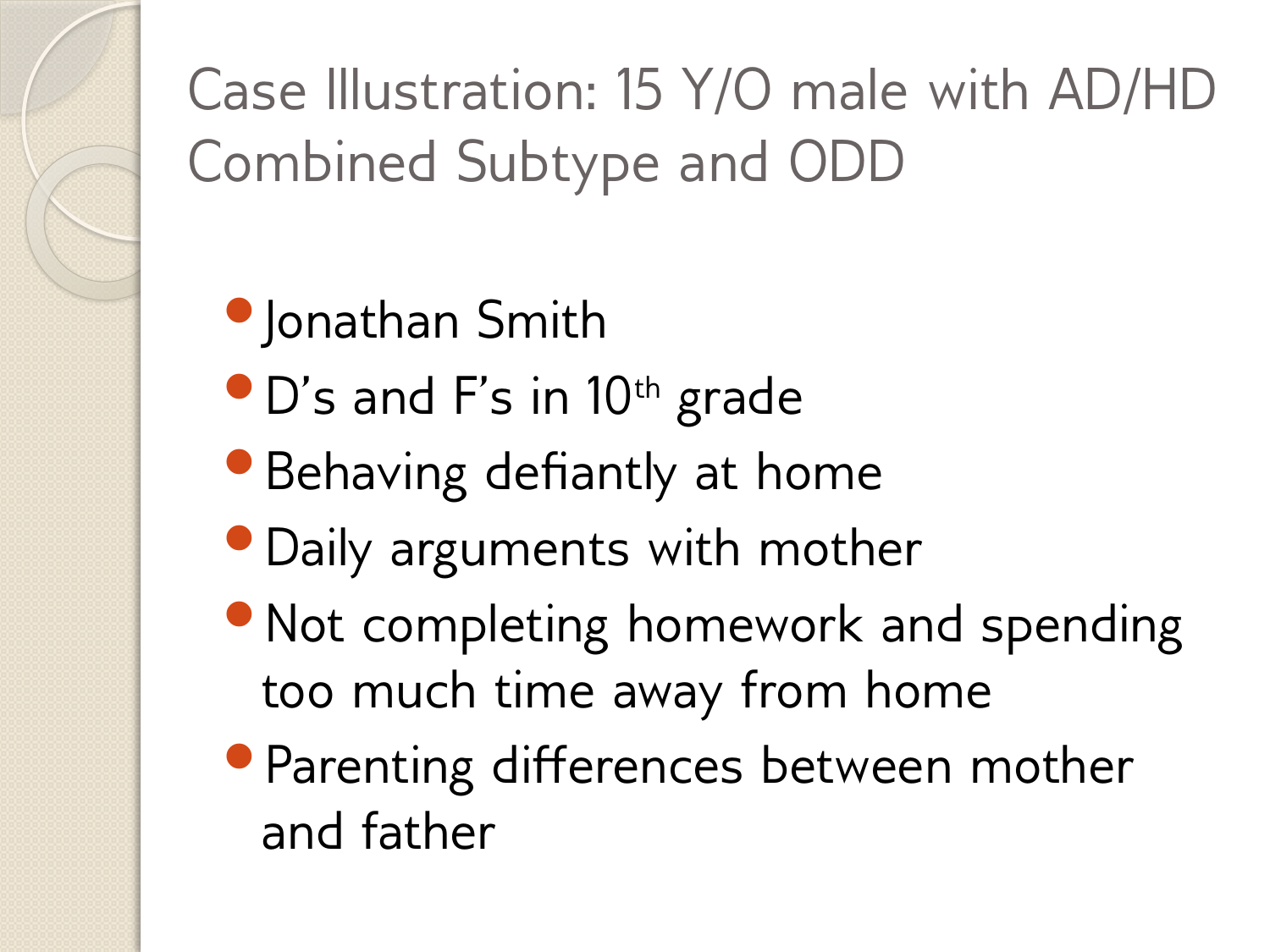

# Case Illustration: 15 Y/O male with AD/HD Combined Subtype and ODD

Jonathan Smith
D’s and F’s in 10th grade
Behaving defiantly at home
Daily arguments with mother
Not completing homework and spending too much time away from home
Parenting differences between mother and father